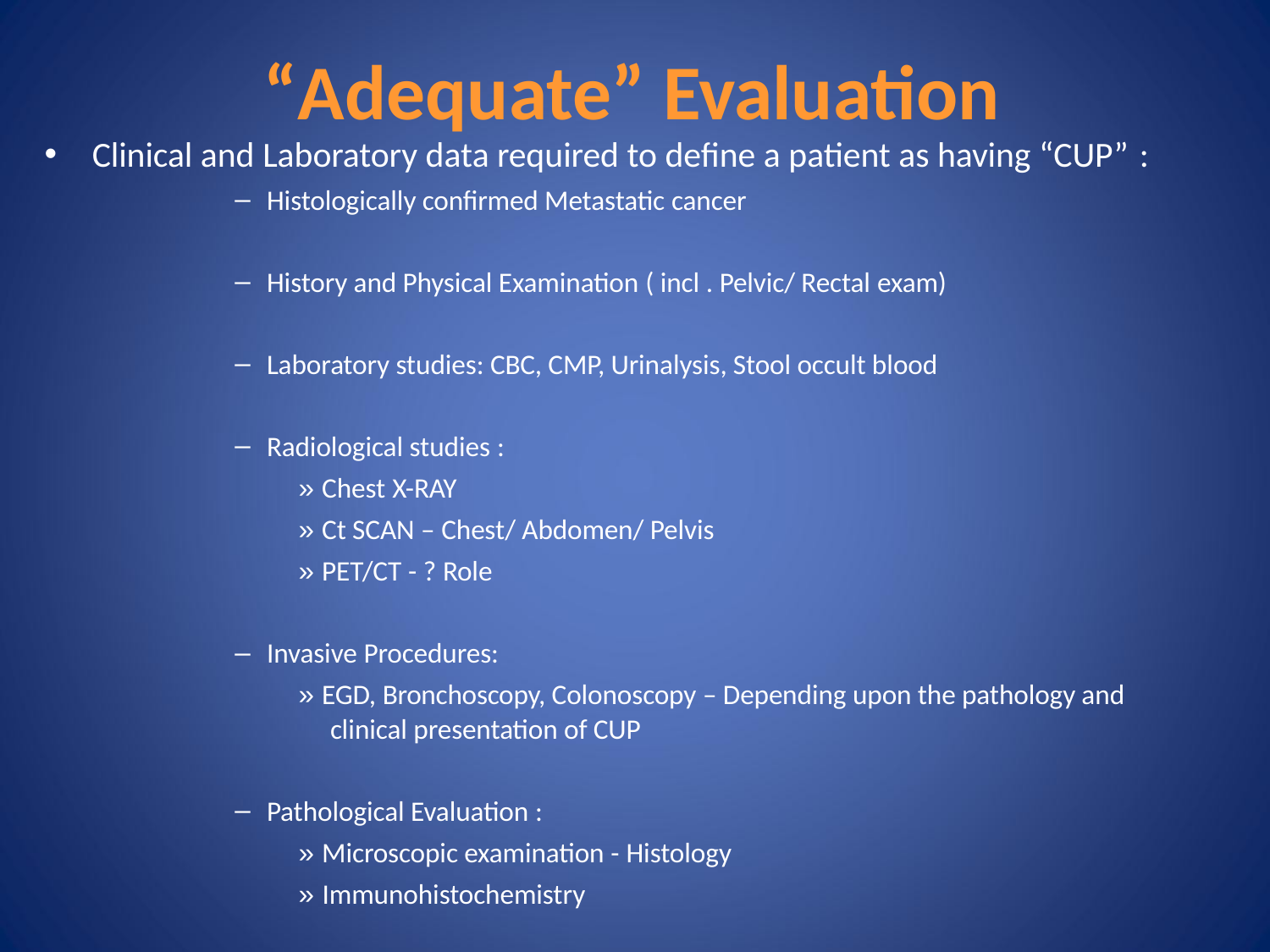

# “Adequate” Evaluation
Clinical and Laboratory data required to define a patient as having “CUP” :
Histologically confirmed Metastatic cancer

History and Physical Examination ( incl . Pelvic/ Rectal exam)

Laboratory studies: CBC, CMP, Urinalysis, Stool occult blood

Radiological studies :
» Chest X-RAY
» Ct SCAN – Chest/ Abdomen/ Pelvis
» PET/CT - ? Role

Invasive Procedures:
» EGD, Bronchoscopy, Colonoscopy – Depending upon the pathology and  clinical presentation of CUP

Pathological Evaluation :
» Microscopic examination - Histology
» Immunohistochemistry